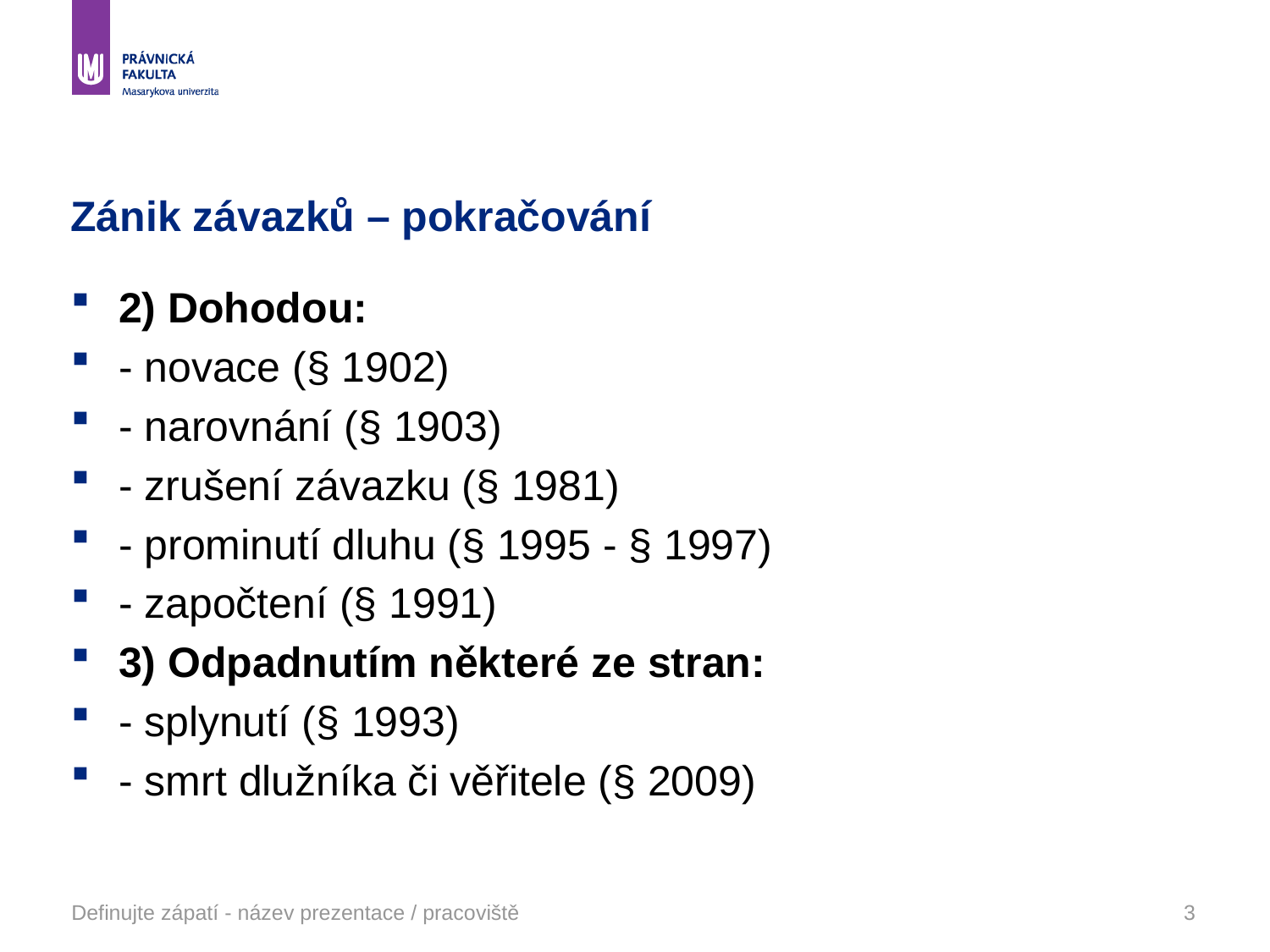

# Zánik závazků – pokračování
2) Dohodou:
- novace (§ 1902)
- narovnání (§ 1903)
- zrušení závazku (§ 1981)
- prominutí dluhu (§ 1995 - § 1997)
- započtení (§ 1991)
3) Odpadnutím některé ze stran:
- splynutí (§ 1993)
- smrt dlužníka či věřitele (§ 2009)

Definujte zápatí - název prezentace / pracoviště
3